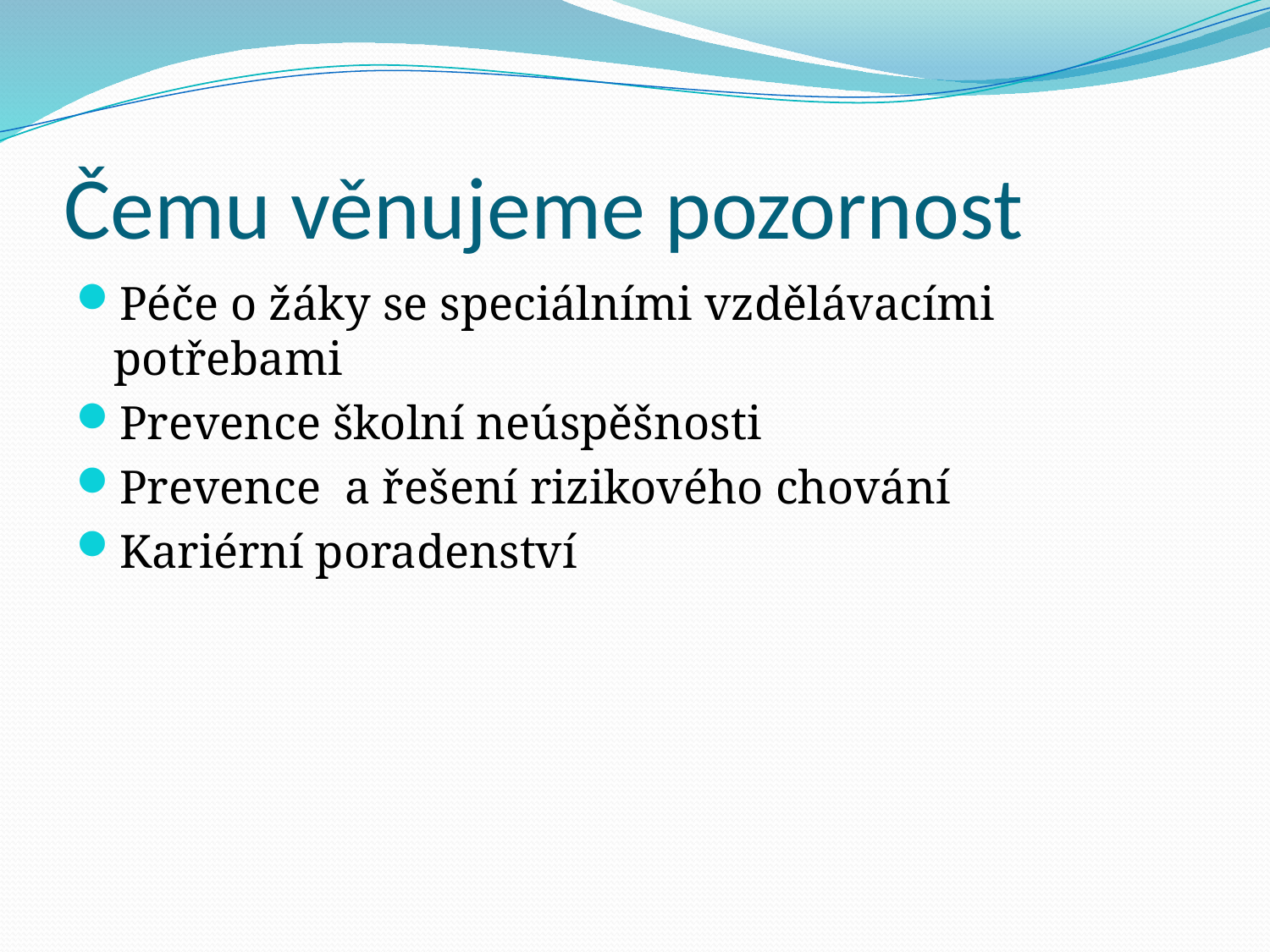

# Čemu věnujeme pozornost
Péče o žáky se speciálními vzdělávacími potřebami
Prevence školní neúspěšnosti
Prevence  a řešení rizikového chování
Kariérní poradenství